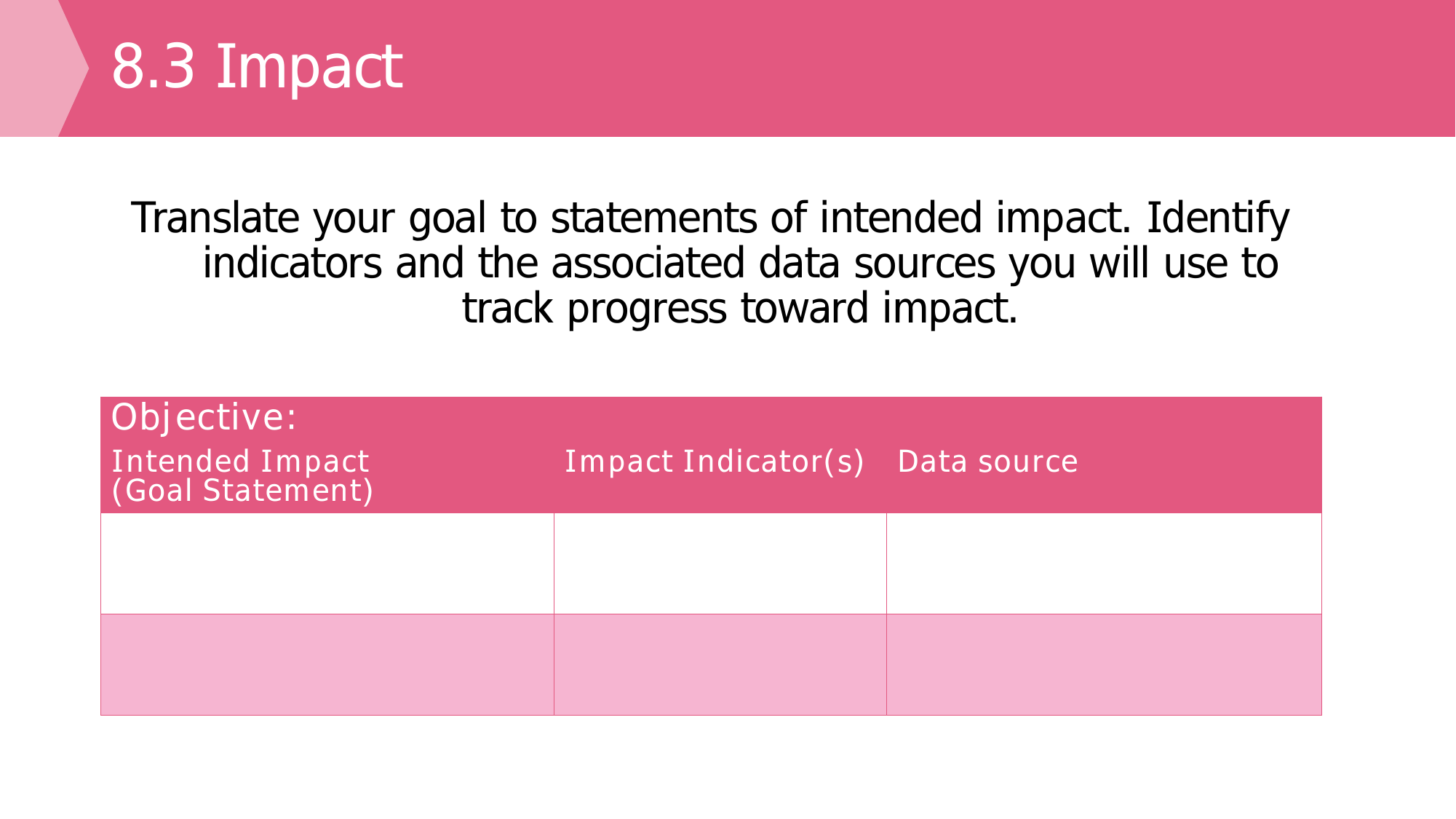

# 8.3 Impact

Translate your goal to statements of intended impact. Identify indicators and the associated data sources you will use to track progress toward impact.

| Objective: |  |  |
| --- | --- | --- |
| Intended Impact (Goal Statement) | Impact Indicator(s) | Data source |
|  |  |  |
|  |  |  |